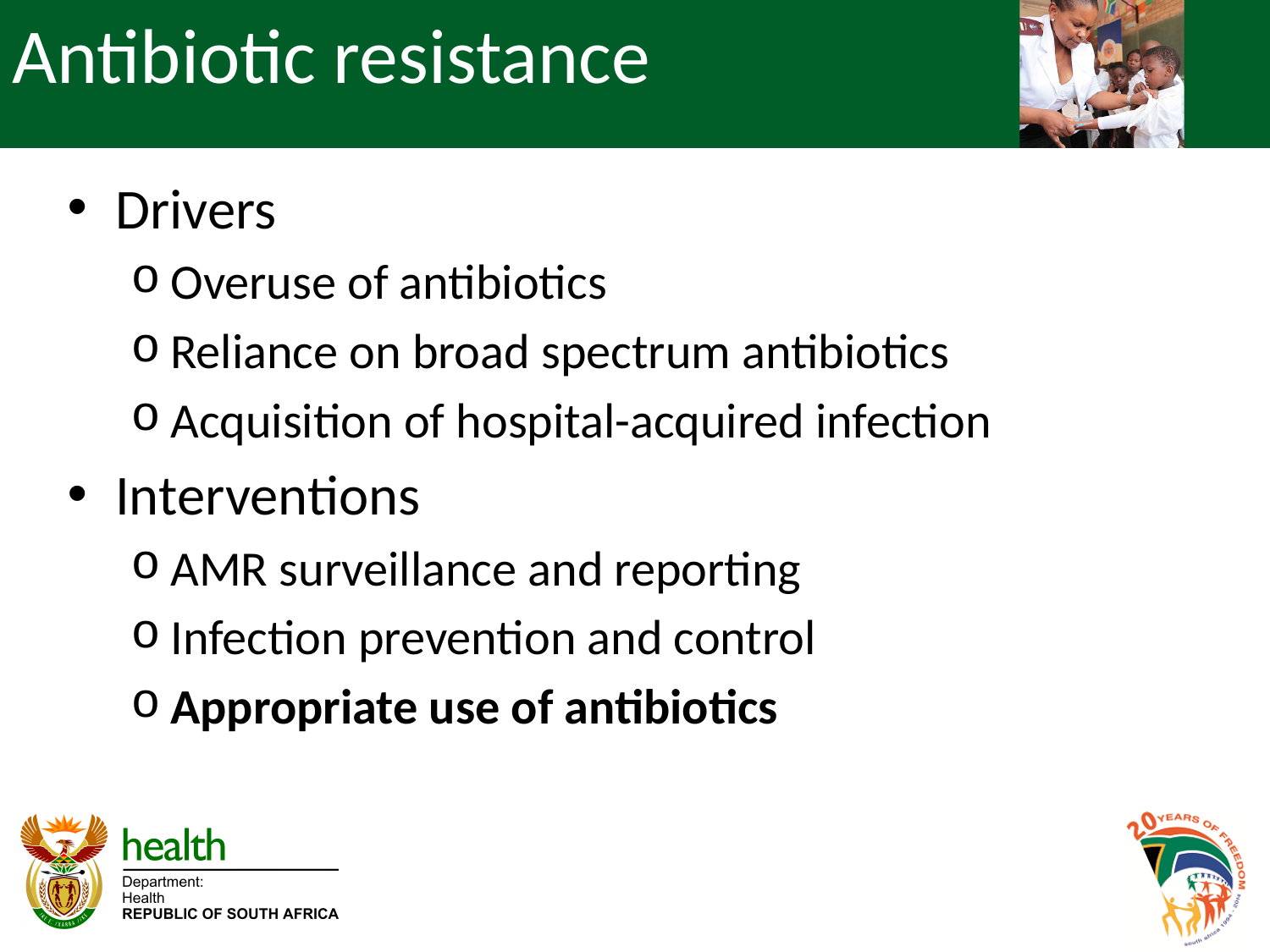

# Antibiotic resistance
Drivers
Overuse of antibiotics
Reliance on broad spectrum antibiotics
Acquisition of hospital-acquired infection
Interventions
AMR surveillance and reporting
Infection prevention and control
Appropriate use of antibiotics